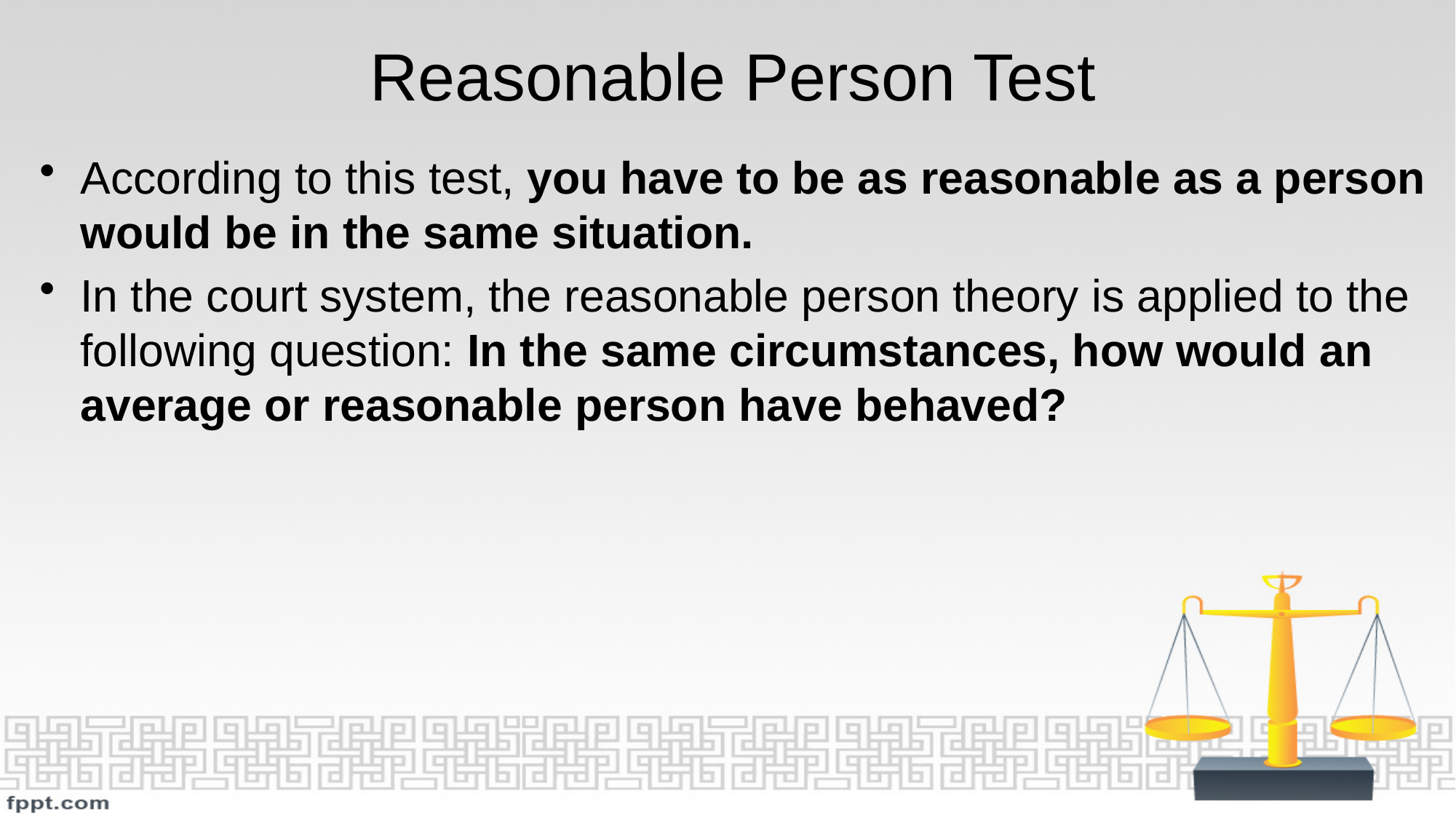

# Reasonable Person Test
According to this test, you have to be as reasonable as a person would be in the same situation.
In the court system, the reasonable person theory is applied to the following question: In the same circumstances, how would an average or reasonable person have behaved?